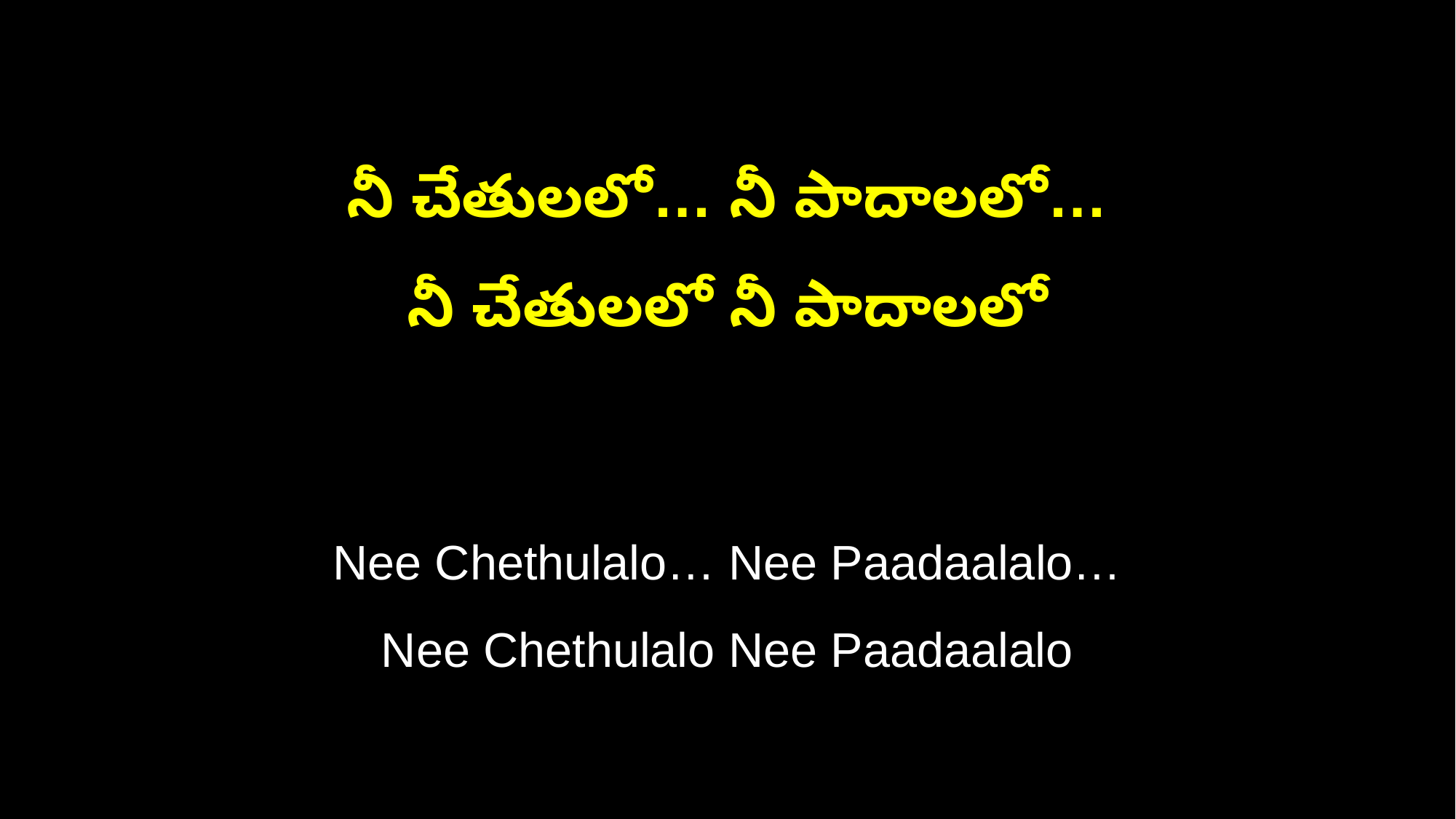

నీ చేతులలో… నీ పాదాలలో…
నీ చేతులలో నీ పాదాలలో
Nee Chethulalo… Nee Paadaalalo…
Nee Chethulalo Nee Paadaalalo